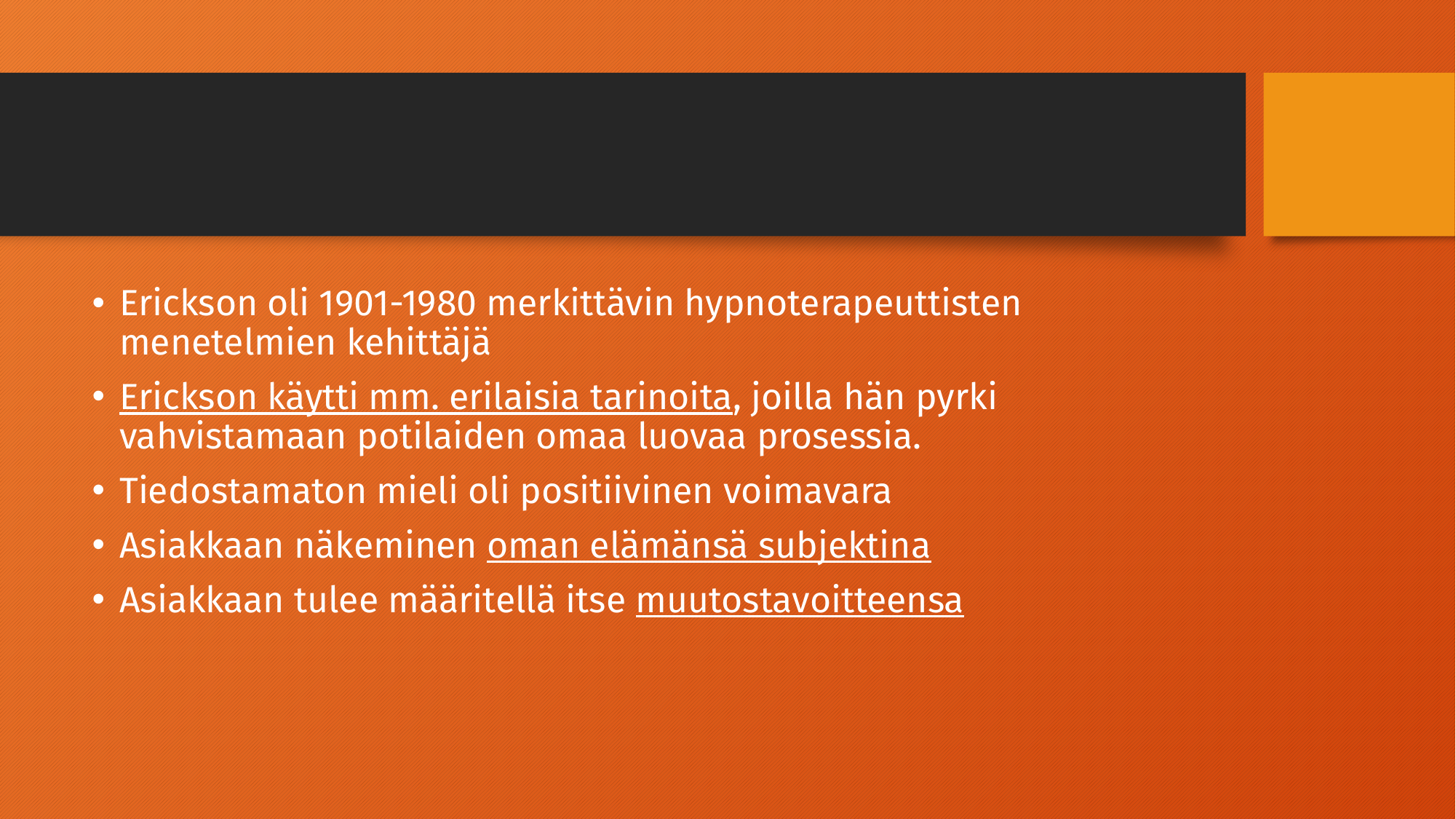

#
Erickson oli 1901-1980 merkittävin hypnoterapeuttisten menetelmien kehittäjä
Erickson käytti mm. erilaisia tarinoita, joilla hän pyrki vahvistamaan potilaiden omaa luovaa prosessia.
Tiedostamaton mieli oli positiivinen voimavara
Asiakkaan näkeminen oman elämänsä subjektina
Asiakkaan tulee määritellä itse muutostavoitteensa